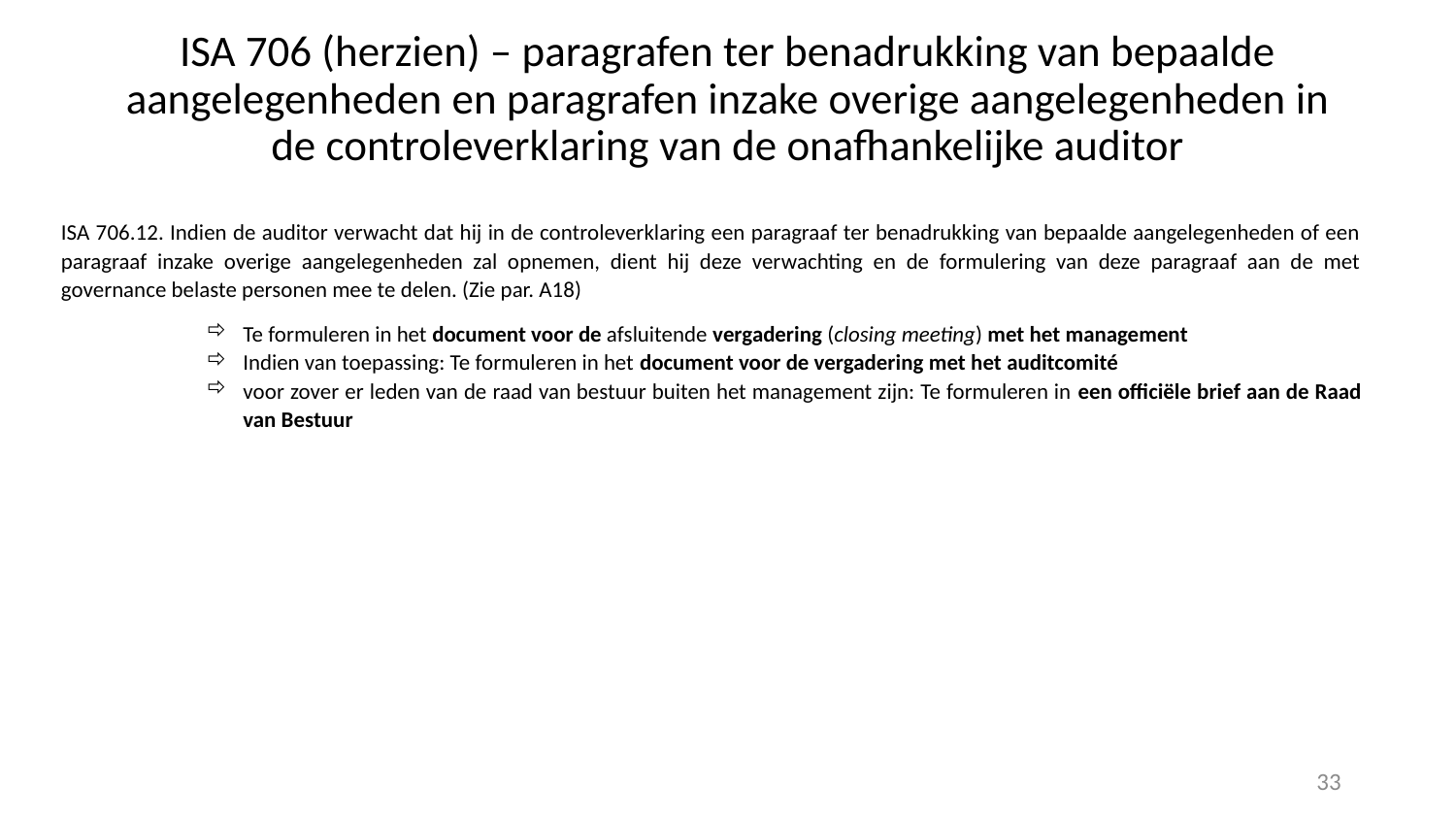

# ISA 706 (herzien) – paragrafen ter benadrukking van bepaalde aangelegenheden en paragrafen inzake overige aangelegenheden in de controleverklaring van de onafhankelijke auditor
ISA 706.12. Indien de auditor verwacht dat hij in de controleverklaring een paragraaf ter benadrukking van bepaalde aangelegenheden of een paragraaf inzake overige aangelegenheden zal opnemen, dient hij deze verwachting en de formulering van deze paragraaf aan de met governance belaste personen mee te delen. (Zie par. A18)
Te formuleren in het document voor de afsluitende vergadering (closing meeting) met het management
Indien van toepassing: Te formuleren in het document voor de vergadering met het auditcomité
voor zover er leden van de raad van bestuur buiten het management zijn: Te formuleren in een officiële brief aan de Raad van Bestuur

33